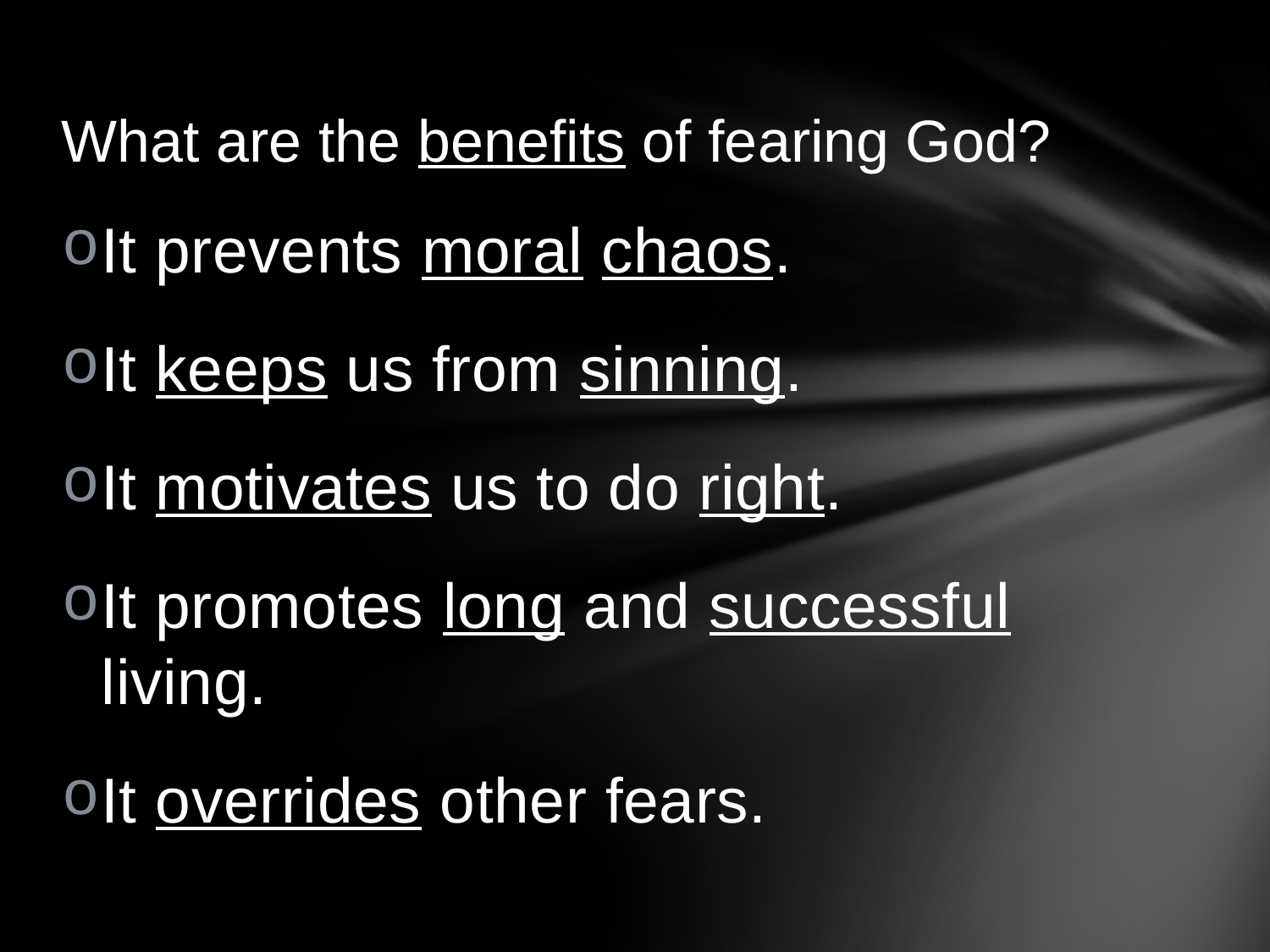

# What are the benefits of fearing God?
It prevents moral chaos.
It keeps us from sinning.
It motivates us to do right.
It promotes long and successful living.
It overrides other fears.